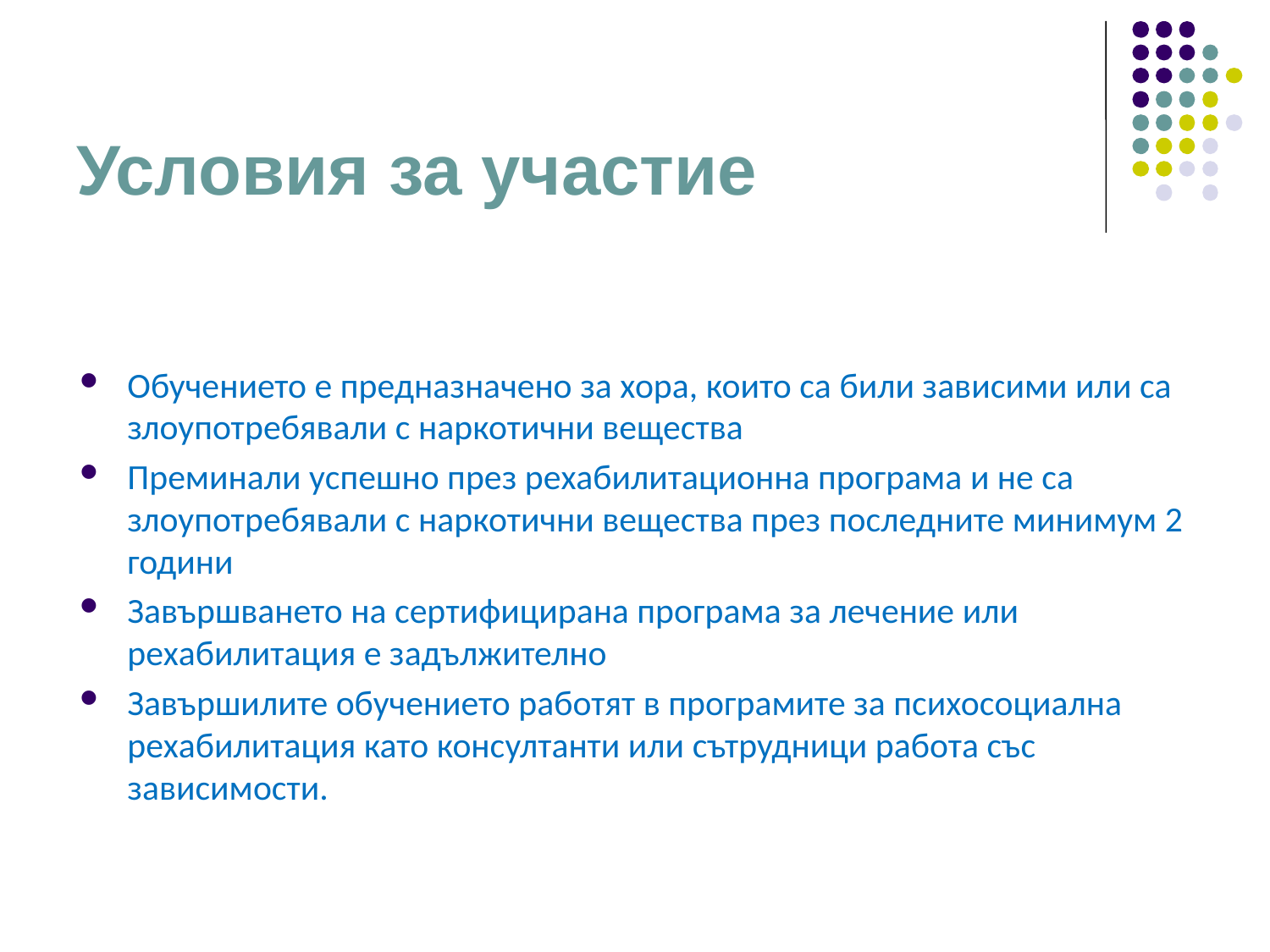

# Условия за участие
Обучението е предназначено за хора, които са били зависими или са злоупотребявали с наркотични вещества
Преминали успешно през рехабилитационна програма и не са злоупотребявали с наркотични вещества през последните минимум 2 години
Завършването на сертифицирана програма за лечение или рехабилитация е задължително
Завършилите обучението работят в програмите за психосоциална рехабилитация като консултанти или сътрудници работа със зависимости.